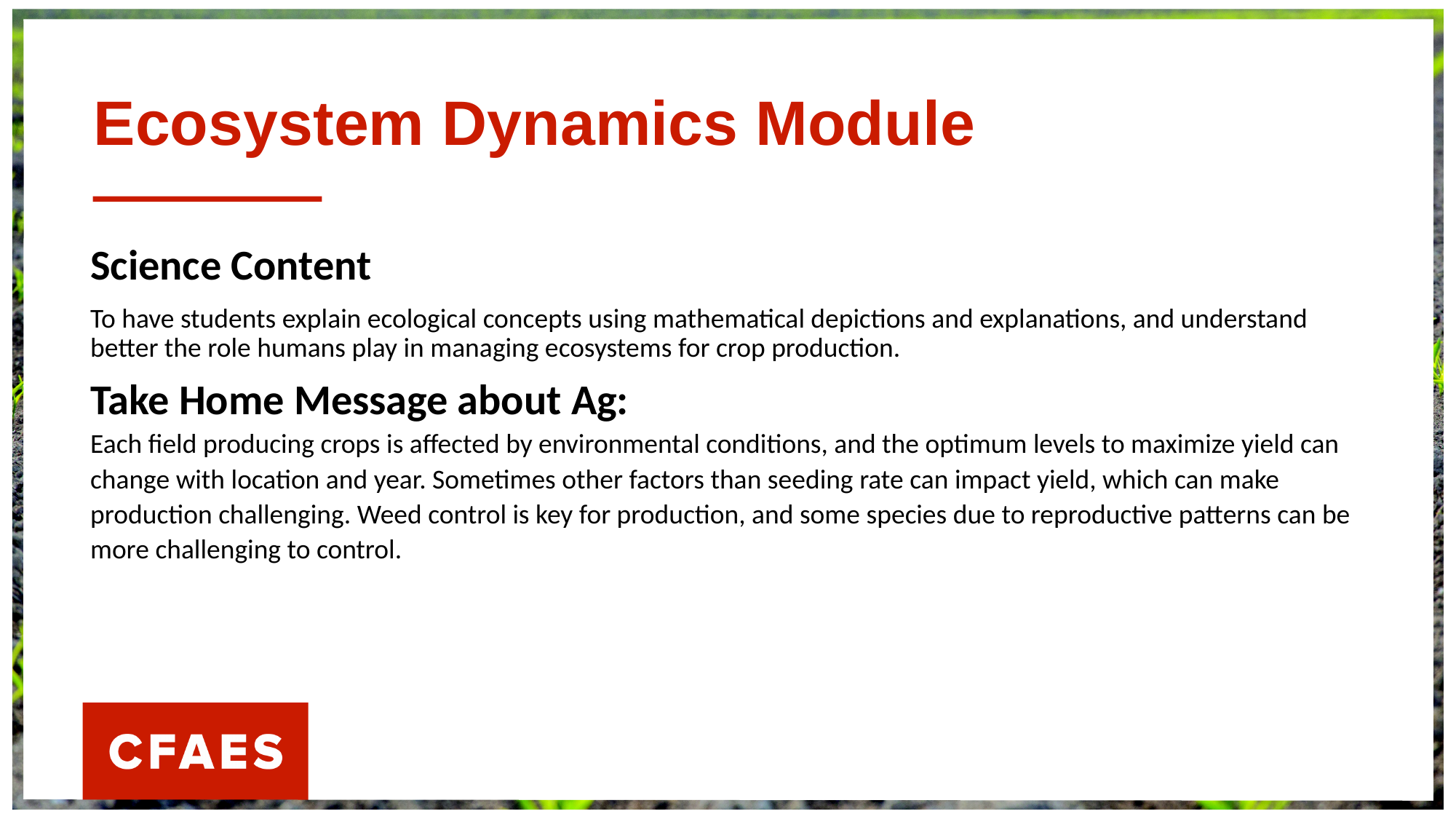

# Ecosystem Dynamics Module
Science Content​
To have students explain ecological concepts using mathematical depictions and explanations, and understand better the role humans play in managing ecosystems for crop production.
Take Home Message about Ag:​
Each field producing crops is affected by environmental conditions, and the optimum levels to maximize yield can change with location and year. Sometimes other factors than seeding rate can impact yield, which can make production challenging. Weed control is key for production, and some species due to reproductive patterns can be more challenging to control.